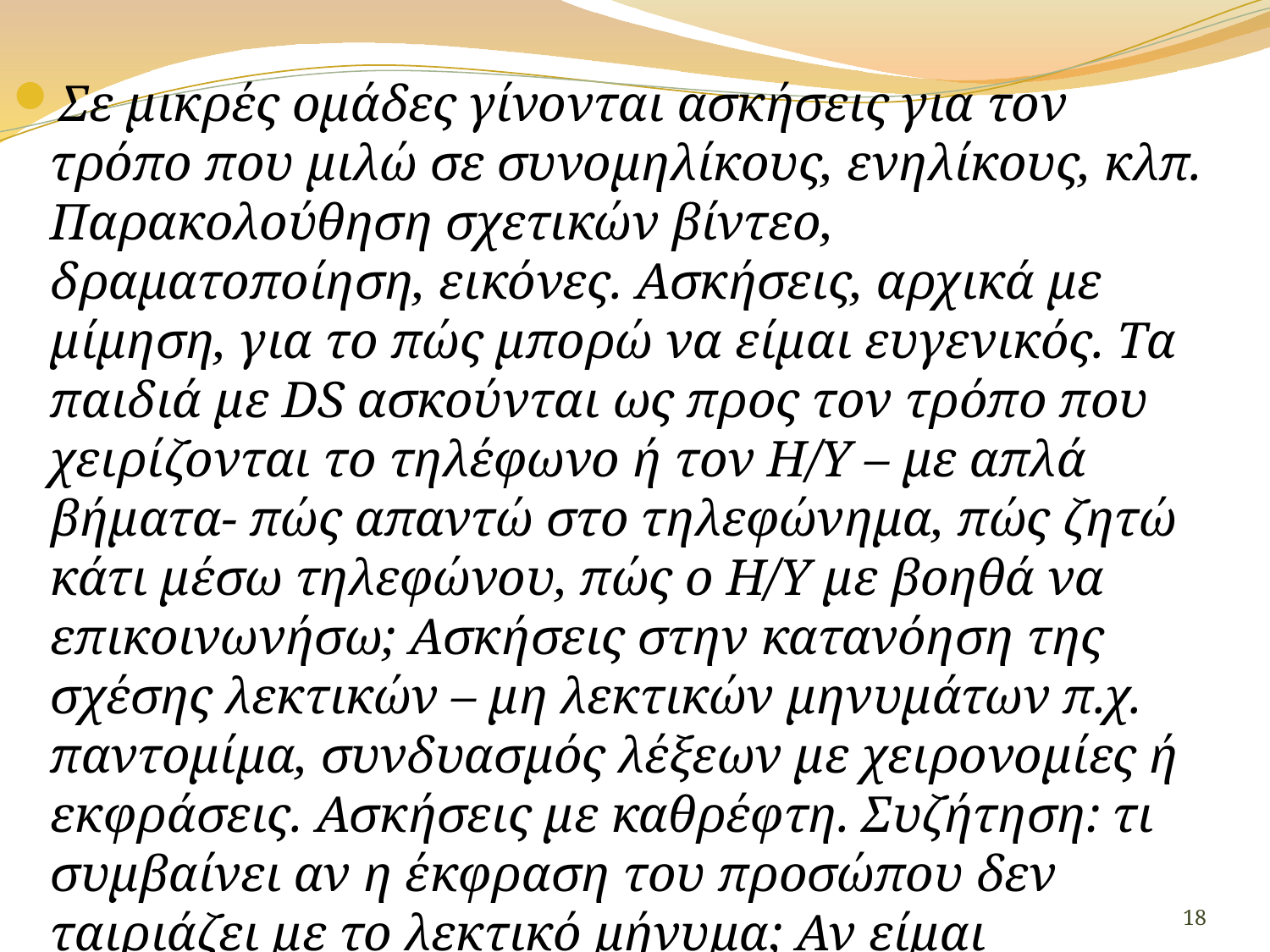

Σε μικρές ομάδες γίνονται ασκήσεις για τον τρόπο που μιλώ σε συνομηλίκους, ενηλίκους, κλπ. Παρακολούθηση σχετικών βίντεο, δραματοποίηση, εικόνες. Ασκήσεις, αρχικά με μίμηση, για το πώς μπορώ να είμαι ευγενικός. Τα παιδιά με DS ασκούνται ως προς τον τρόπο που χειρίζονται το τηλέφωνο ή τον Η/Υ – με απλά βήματα- πώς απαντώ στο τηλεφώνημα, πώς ζητώ κάτι μέσω τηλεφώνου, πώς ο Η/Υ με βοηθά να επικοινωνήσω; Ασκήσεις στην κατανόηση της σχέσης λεκτικών – μη λεκτικών μηνυμάτων π.χ. παντομίμα, συνδυασμός λέξεων με χειρονομίες ή εκφράσεις. Ασκήσεις με καθρέφτη. Συζήτηση: τι συμβαίνει αν η έκφραση του προσώπου δεν ταιριάζει με το λεκτικό μήνυμα; Αν είμαι θυμωμένος/η και η έκφρασή μου είναι χαρούμενη;
18